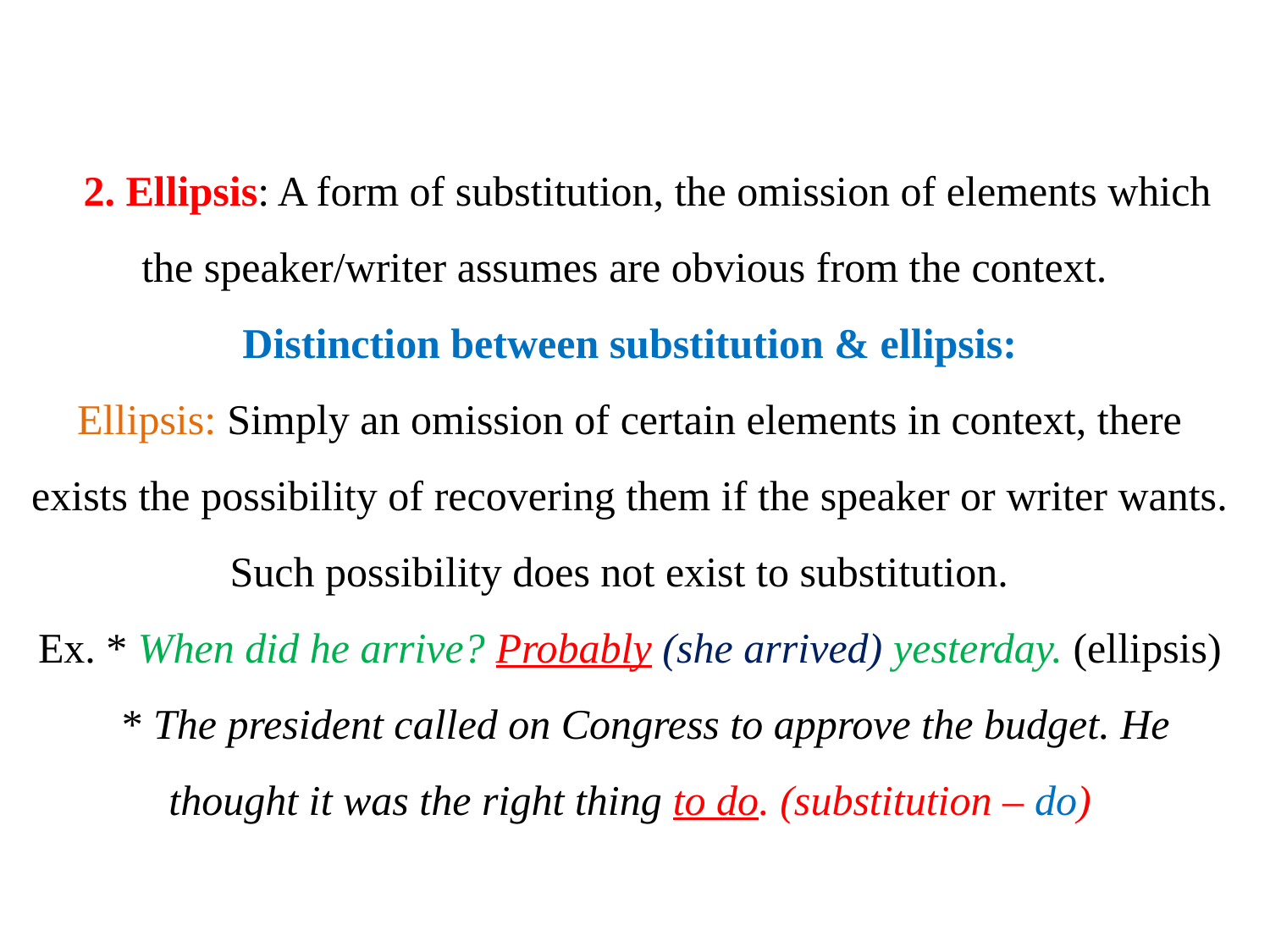

# 2. Ellipsis: A form of substitution, the omission of elements which the speaker/writer assumes are obvious from the context. Distinction between substitution & ellipsis: Ellipsis: Simply an omission of certain elements in context, there exists the possibility of recovering them if the speaker or writer wants. Such possibility does not exist to substitution. Ex. * When did he arrive? Probably (she arrived) yesterday. (ellipsis) * The president called on Congress to approve the budget. He thought it was the right thing to do. (substitution – do)